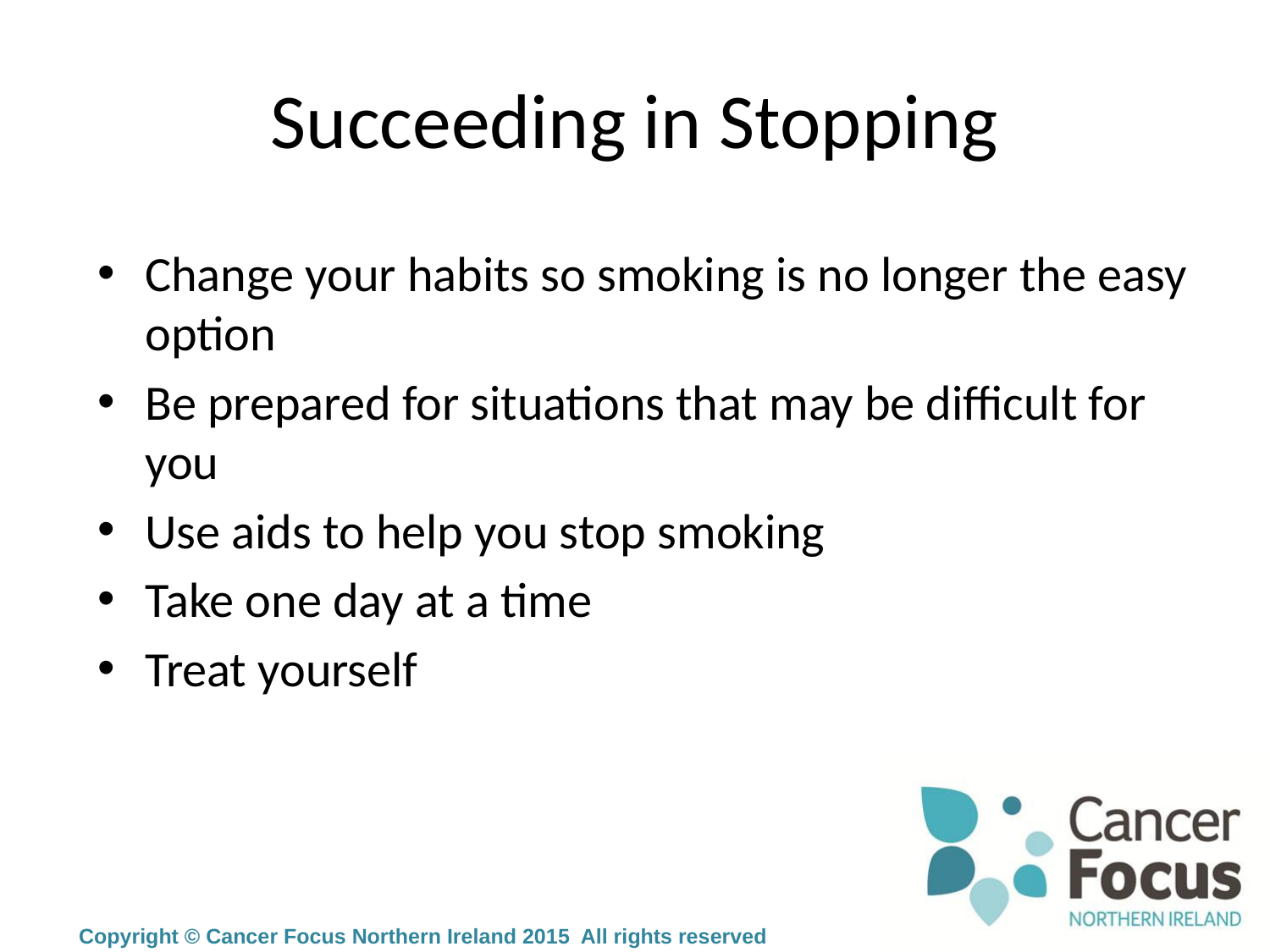

# Succeeding in Stopping
Change your habits so smoking is no longer the easy option
Be prepared for situations that may be difficult for you
Use aids to help you stop smoking
Take one day at a time
Treat yourself
Copyright © Cancer Focus Northern Ireland 2015  All rights reserved